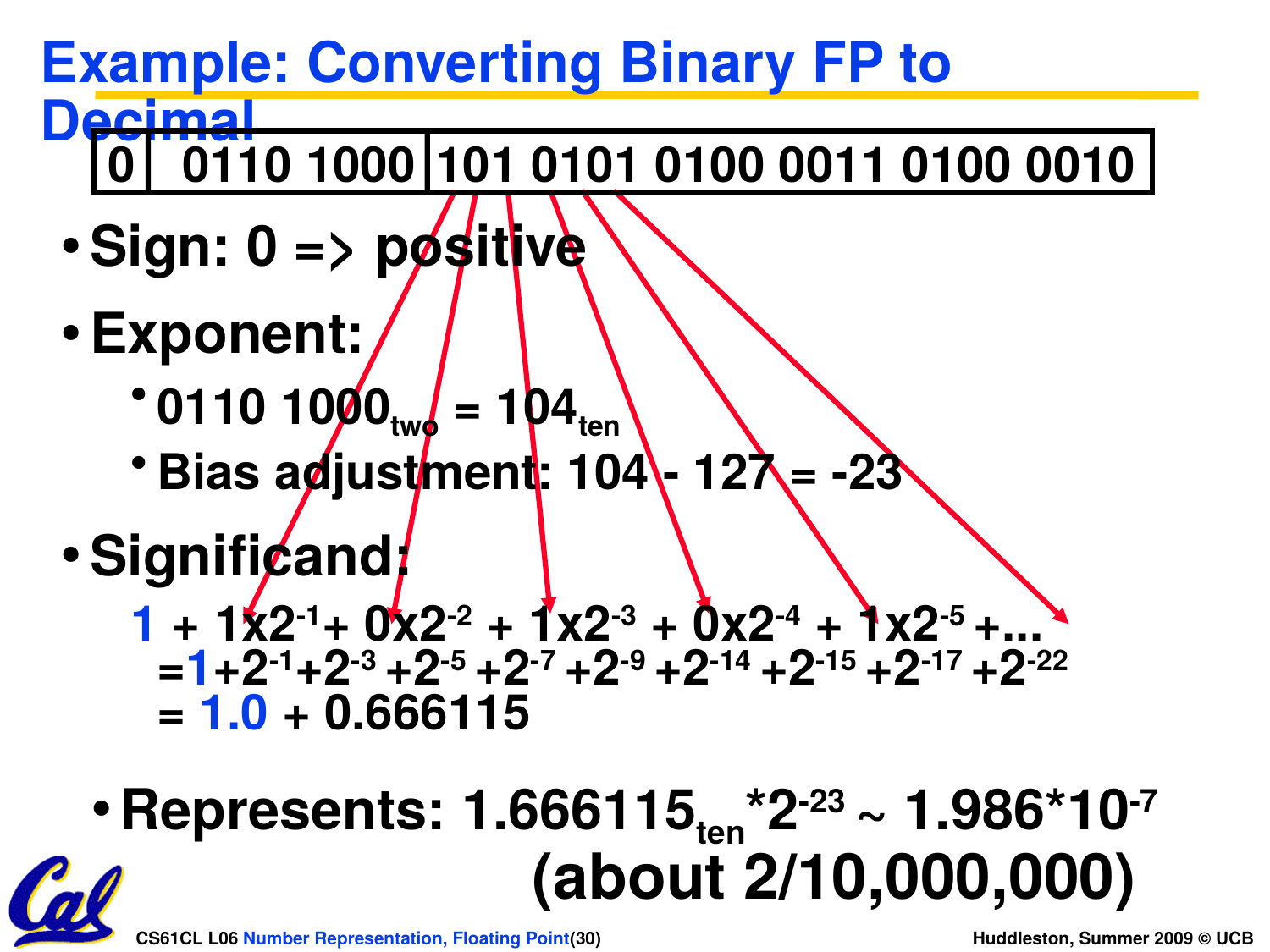

# Example: Converting Binary FP to Decimal
0
0110 1000
101 0101 0100 0011 0100 0010

Sign: 0 => positive
Exponent:
0110 1000two = 104ten
Bias adjustment: 104 - 127 = -23
Significand:
1 + 1x2-1+ 0x2-2 + 1x2-3 + 0x2-4 + 1x2-5 +...
=1+2-1+2-3 +2-5 +2-7 +2-9 +2-14 +2-15 +2-17 +2-22
= 1.0 + 0.666115
Represents: 1.666115ten*2-23 ~ 1.986*10-7 			(about 2/10,000,000)